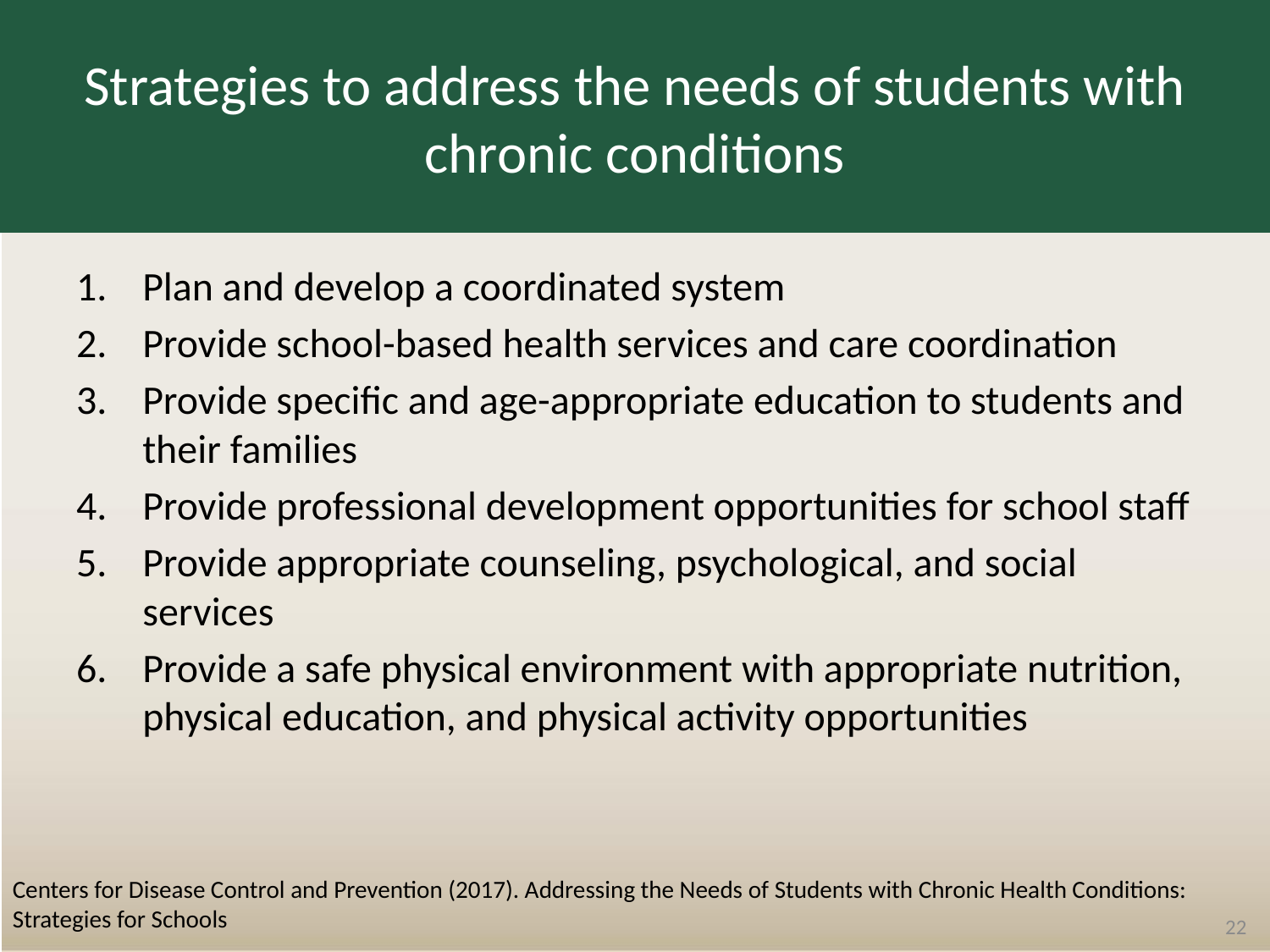

# Strategies to address the needs of students with chronic conditions
Plan and develop a coordinated system
Provide school-based health services and care coordination
Provide specific and age-appropriate education to students and their families
Provide professional development opportunities for school staff
Provide appropriate counseling, psychological, and social services
Provide a safe physical environment with appropriate nutrition, physical education, and physical activity opportunities

Centers for Disease Control and Prevention (2017). Addressing the Needs of Students with Chronic Health Conditions: Strategies for Schools

22